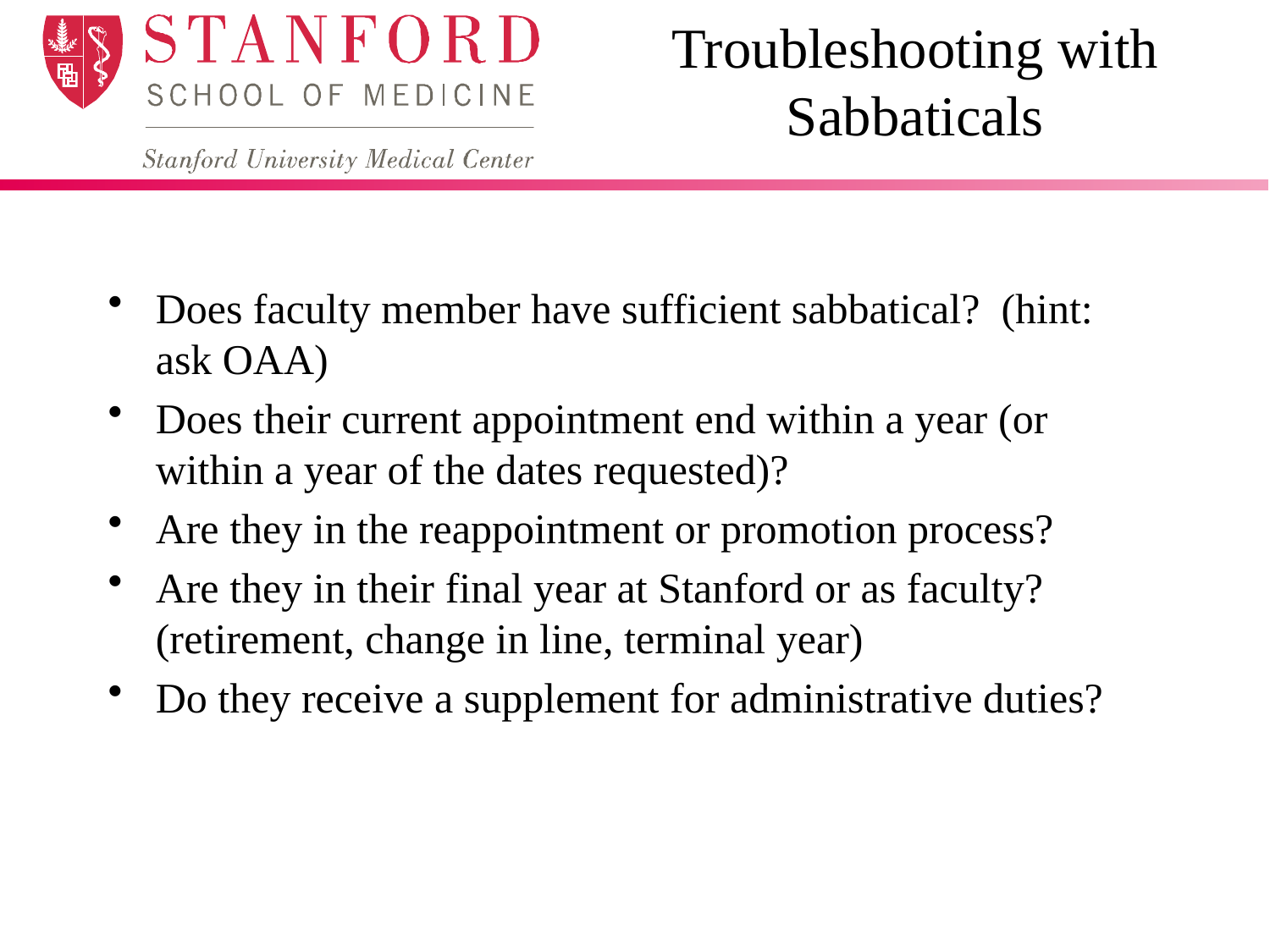

# Troubleshooting with Sabbaticals
Does faculty member have sufficient sabbatical?  (hint:  ask OAA)
Does their current appointment end within a year (or within a year of the dates requested)?
Are they in the reappointment or promotion process?
Are they in their final year at Stanford or as faculty?  (retirement, change in line, terminal year)
Do they receive a supplement for administrative duties?